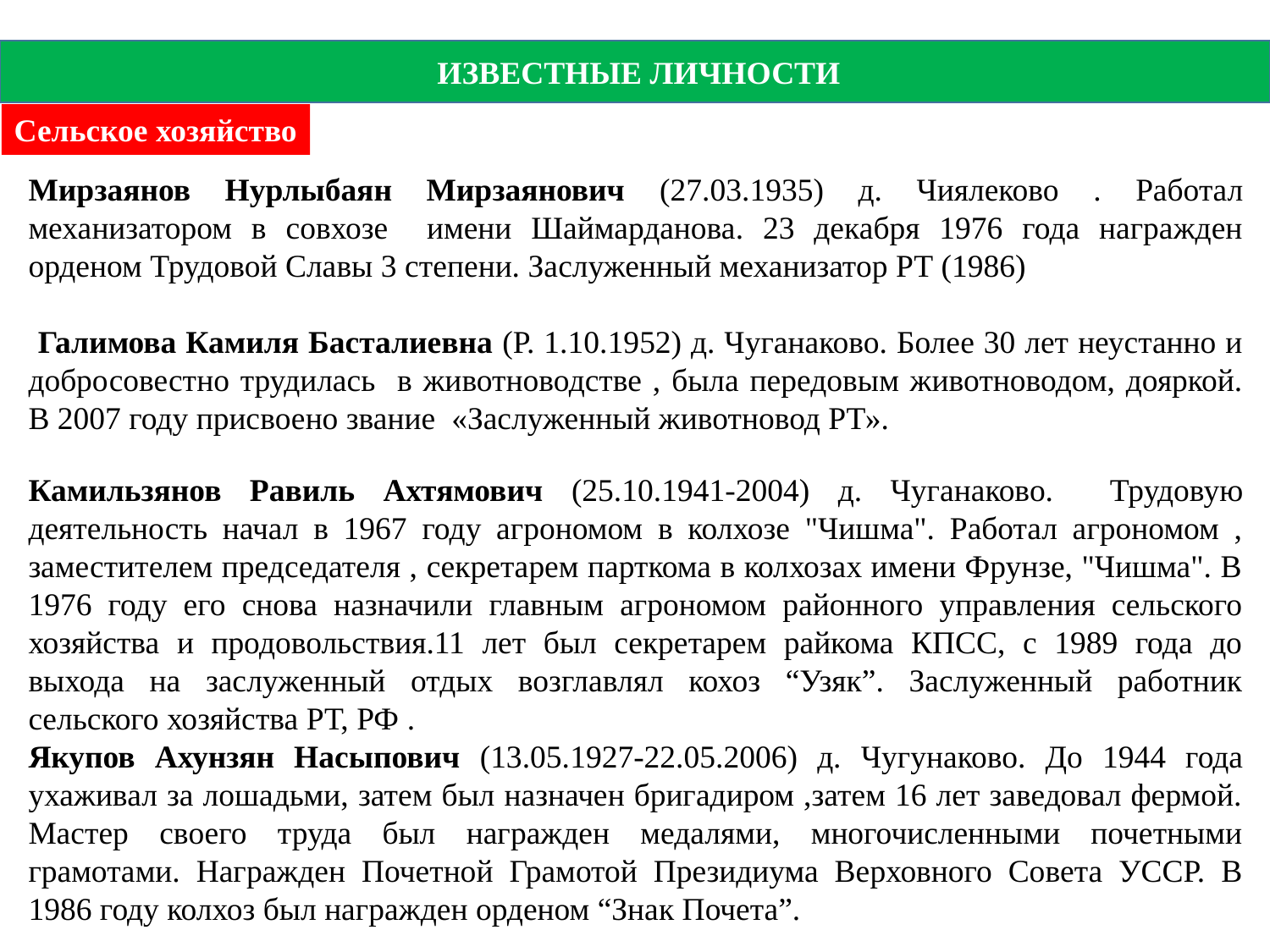

ИЗВЕСТНЫЕ ЛИЧНОСТИ
Сельское хозяйство
Мирзаянов Нурлыбаян Мирзаянович (27.03.1935) д. Чиялеково . Работал механизатором в совхозе  имени Шаймарданова. 23 декабря 1976 года награжден орденом Трудовой Славы 3 степени. Заслуженный механизатор РТ (1986)

 Галимова Камиля Басталиевна (Р. 1.10.1952) д. Чуганаково. Более 30 лет неустанно и добросовестно трудилась  в животноводстве , была передовым животноводом, дояркой. В 2007 году присвоено звание  «Заслуженный животновод РТ».

Камильзянов Равиль Ахтямович (25.10.1941-2004) д. Чуганаково.  Трудовую деятельность начал в 1967 году агрономом в колхозе "Чишма". Работал агрономом , заместителем председателя , секретарем парткома в колхозах имени Фрунзе, "Чишма". В 1976 году его снова назначили главным агрономом районного управления сельского хозяйства и продовольствия.11 лет был секретарем райкома КПСС, с 1989 года до выхода на заслуженный отдых возглавлял кохоз “Узяк”. Заслуженный работник сельского хозяйства РТ, РФ .
Якупов Ахунзян Насыпович (13.05.1927-22.05.2006) д. Чугунаково. До 1944 года ухаживал за лошадьми, затем был назначен бригадиром ,затем 16 лет заведовал фермой. Мастер своего труда был награжден медалями, многочисленными почетными грамотами. Награжден Почетной Грамотой Президиума Верховного Совета УССР. В 1986 году колхоз был награжден орденом “Знак Почета”.